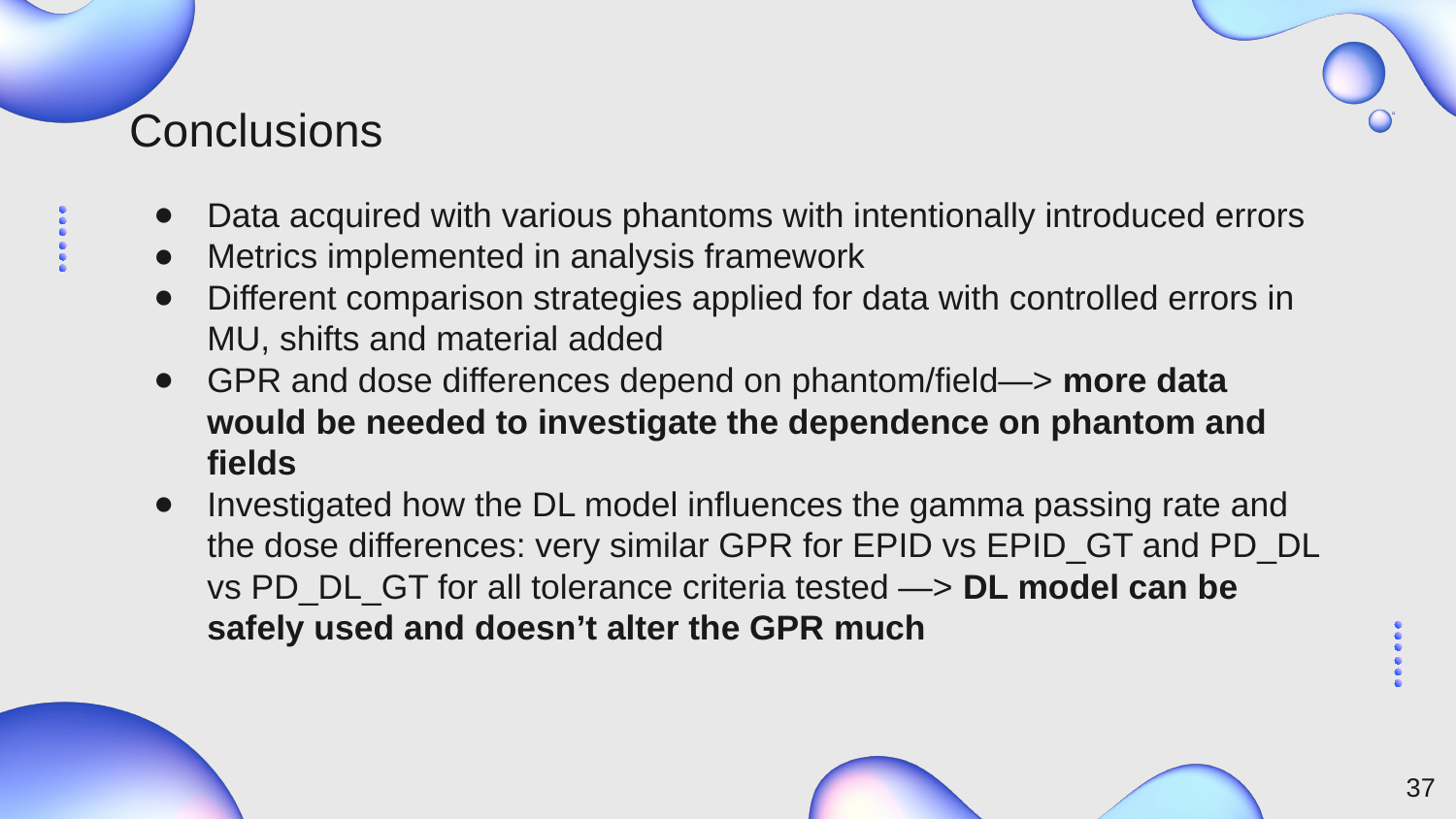

# Conclusions
Data acquired with various phantoms with intentionally introduced errors
Metrics implemented in analysis framework
Different comparison strategies applied for data with controlled errors in MU, shifts and material added
GPR and dose differences depend on phantom/field—> more data would be needed to investigate the dependence on phantom and fields
Investigated how the DL model influences the gamma passing rate and the dose differences: very similar GPR for EPID vs EPID_GT and PD_DL vs PD_DL_GT for all tolerance criteria tested —> DL model can be safely used and doesn’t alter the GPR much

37